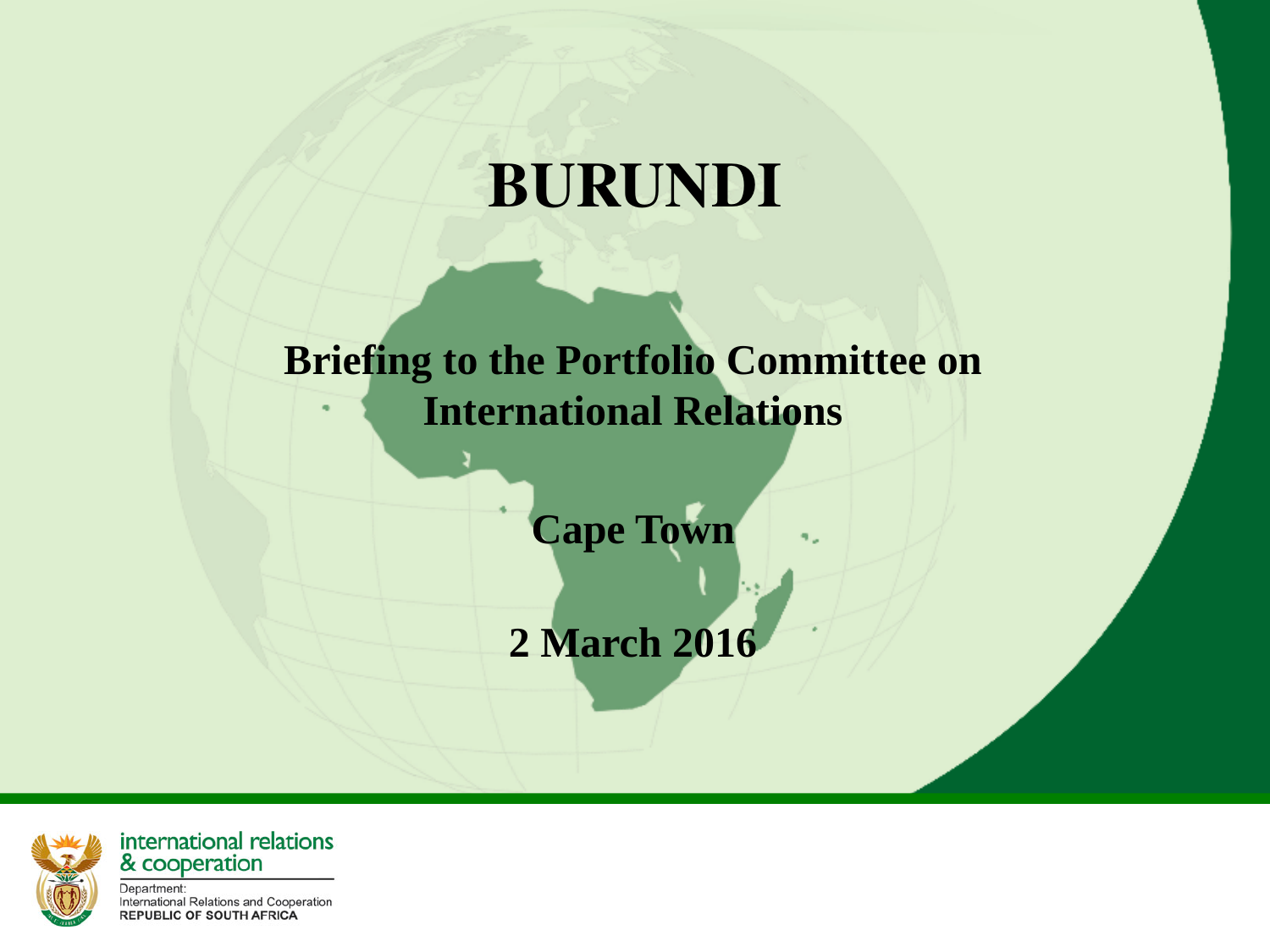

# BURUNDI
Briefing to the Portfolio Committee on International Relations

Cape Town

2 March 2016